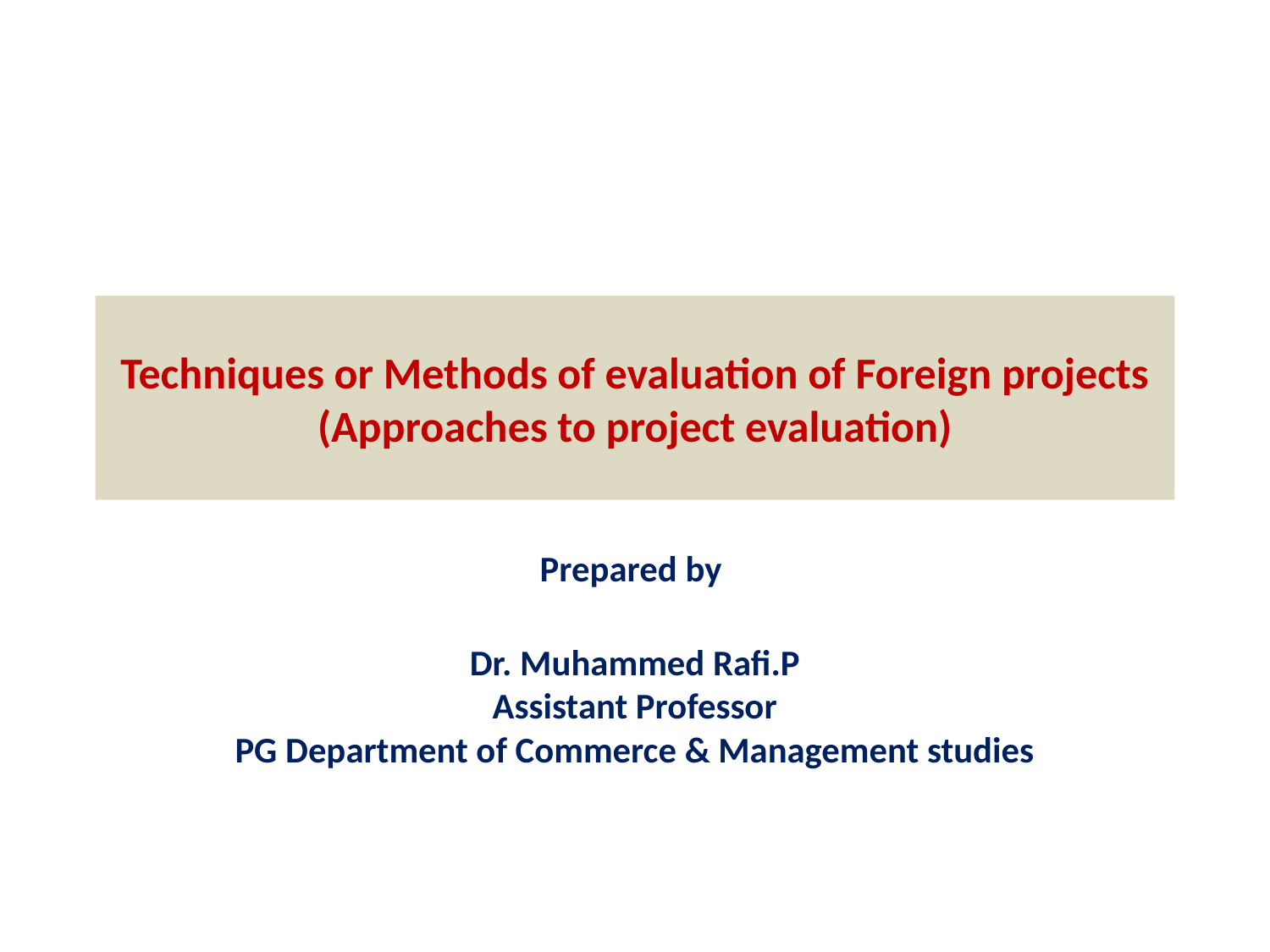

# Techniques or Methods of evaluation of Foreign projects (Approaches to project evaluation)
Prepared by
Dr. Muhammed Rafi.P
Assistant Professor
PG Department of Commerce & Management studies